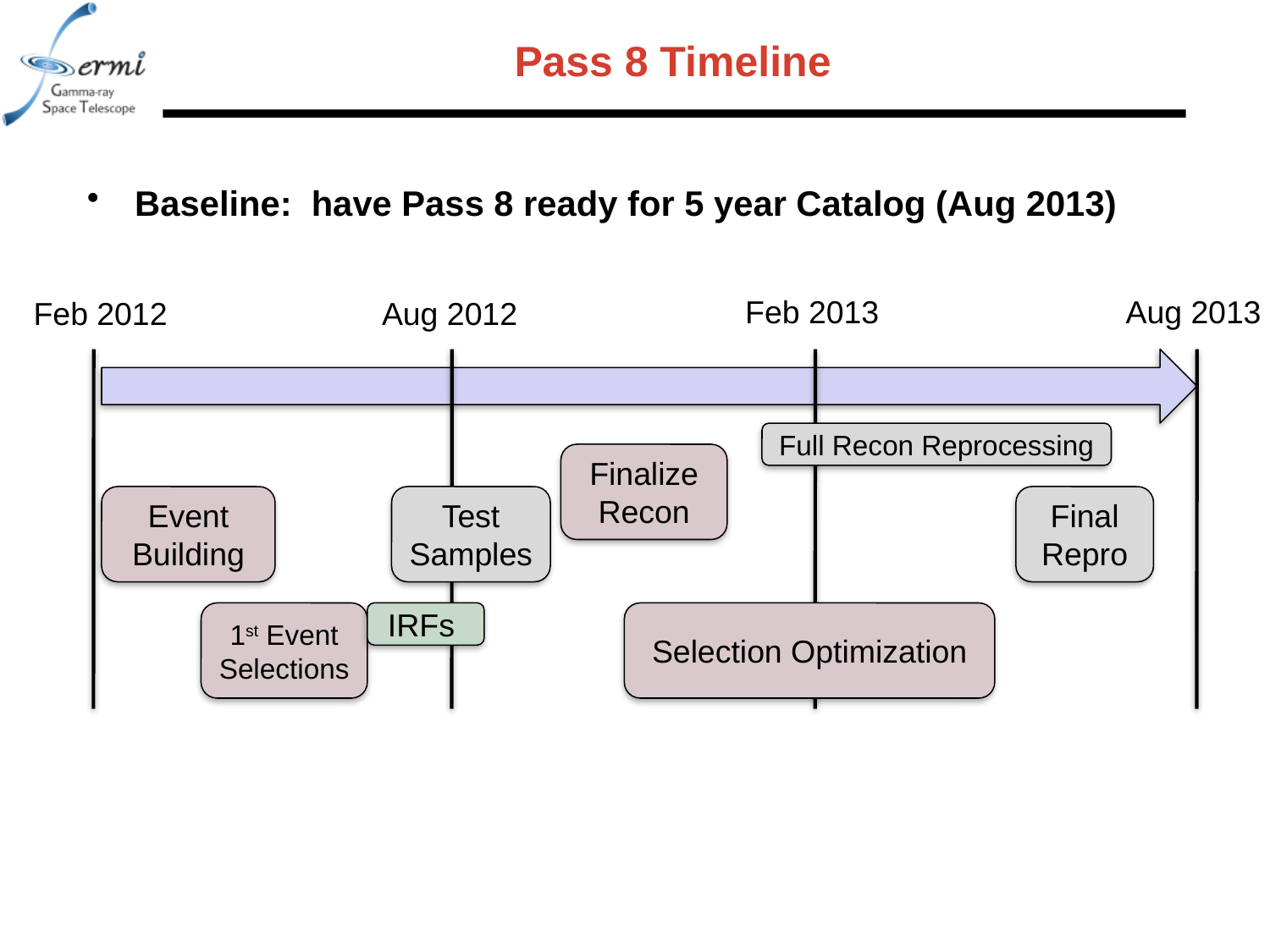

# Pass 8 Timeline
Baseline:  have Pass 8 ready for 5 year Catalog (Aug 2013)
Feb 2013
Aug 2013
Feb 2012
Aug 2012

Full Recon Reprocessing
Finalize Recon
Event Building
Test Samples
Final Repro
1st Event Selections
IRFs
Selection Optimization